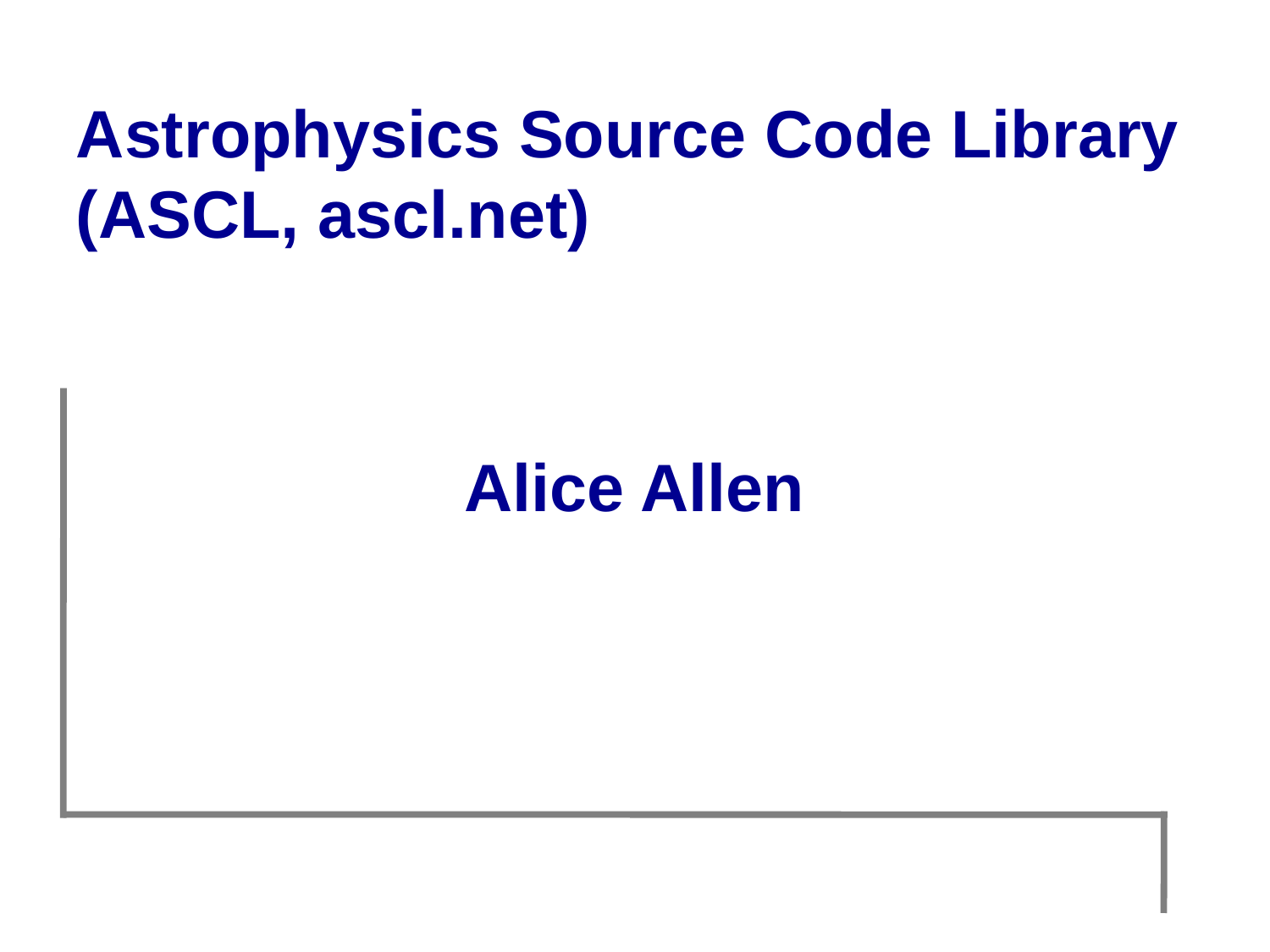

Astrophysics Source Code Library
(ASCL, ascl.net)
Alice Allen